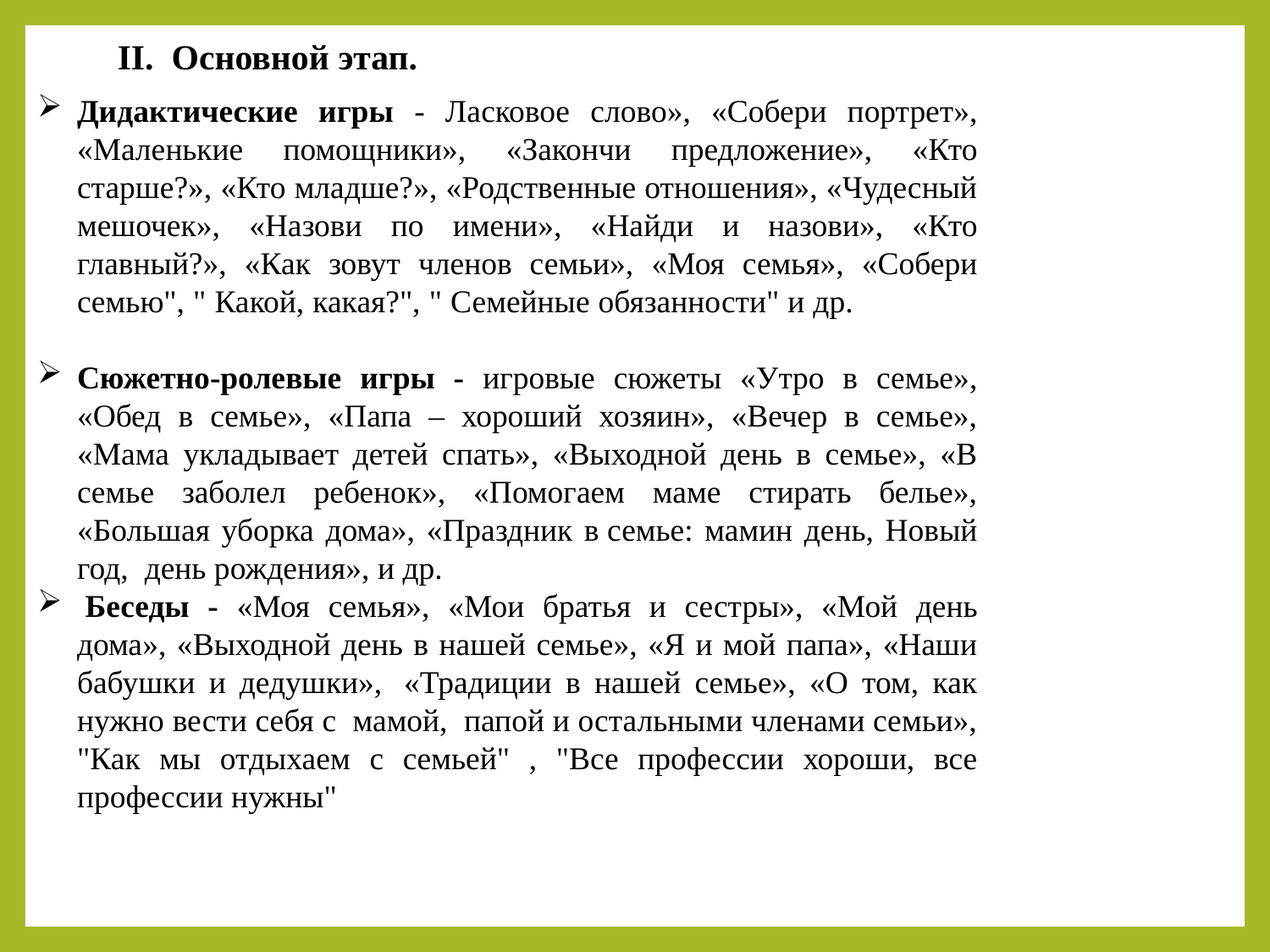

II.  Основной этап.
Дидактические игры - Ласковое слово», «Собери портрет», «Маленькие помощники», «Закончи предложение», «Кто старше?», «Кто младше?», «Родственные отношения», «Чудесный мешочек», «Назови по имени», «Найди и назови», «Кто главный?», «Как зовут членов семьи», «Моя семья», «Собери семью", " Какой, какая?", " Семейные обязанности" и др.
Сюжетно-ролевые игры - игровые сюжеты «Утро в семье», «Обед в семье», «Папа – хороший хозяин», «Вечер в семье», «Мама укладывает детей спать», «Выходной день в семье», «В семье заболел ребенок», «Помогаем маме стирать белье», «Большая уборка дома», «Праздник в семье: мамин день, Новый год,  день рождения», и др.
 Беседы - «Моя семья», «Мои братья и сестры», «Мой день дома», «Выходной день в нашей семье», «Я и мой папа», «Наши бабушки и дедушки»,  «Традиции в нашей семье», «О том, как нужно вести себя с  мамой,  папой и остальными членами семьи», "Как мы отдыхаем с семьей" , "Все профессии хороши, все профессии нужны"